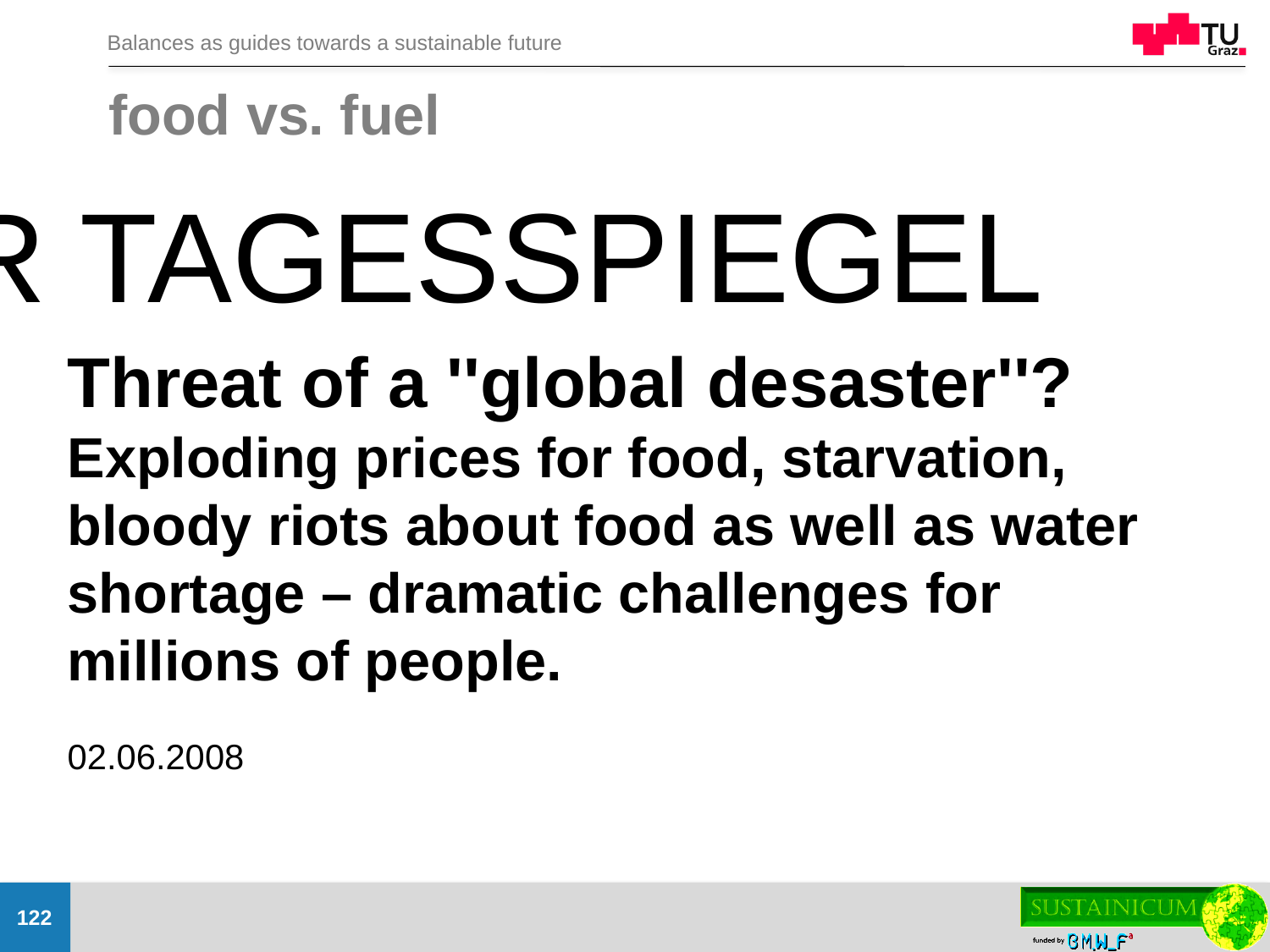

# food vs. fuel
DER TAGESSPIEGEL
Threat of a ''global desaster''?
Exploding prices for food, starvation, bloody riots about food as well as water shortage – dramatic challenges for millions of people.

02.06.2008